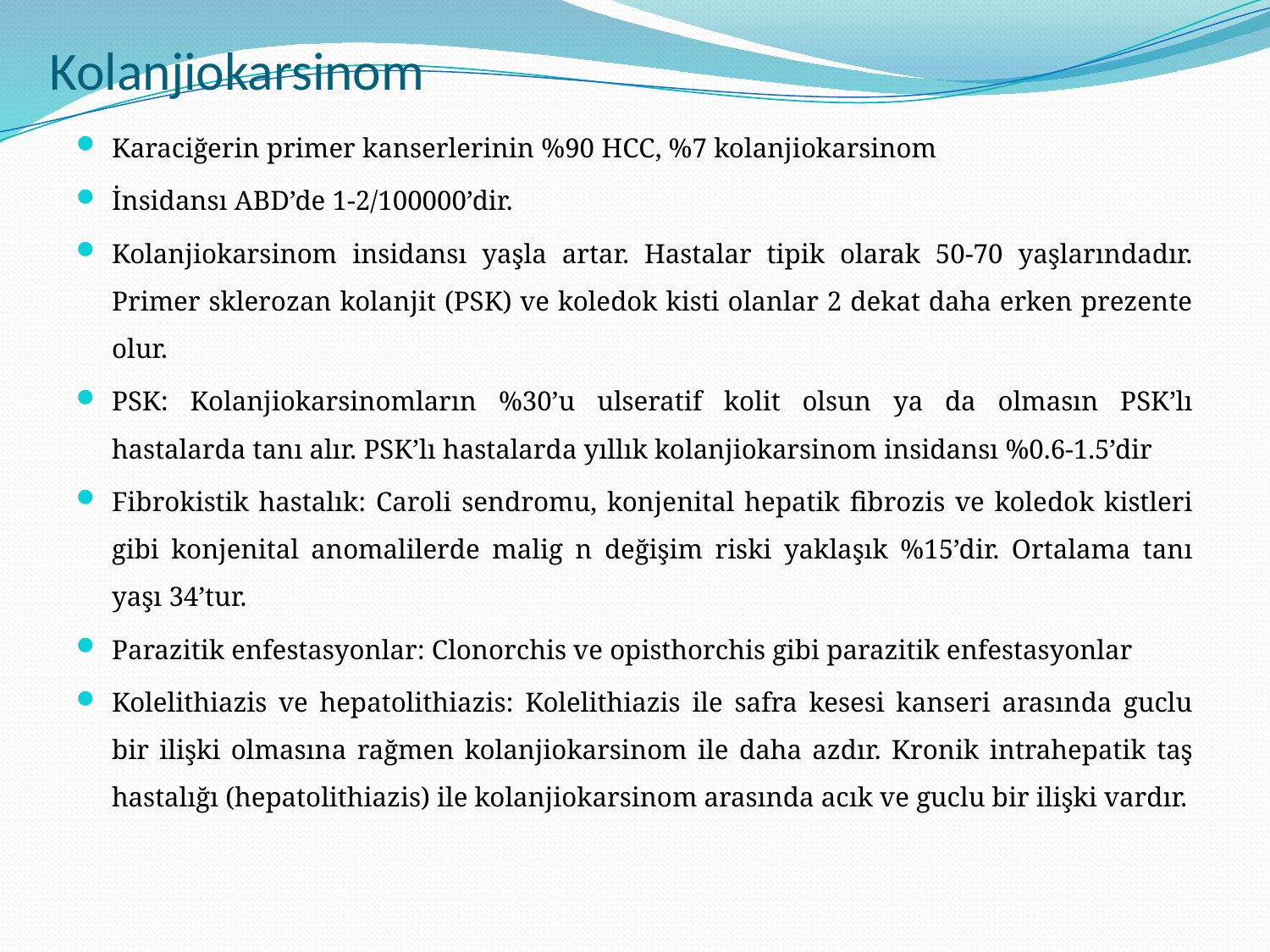

# Kolanjiokarsinom
Karaciğerin primer kanserlerinin %90 HCC, %7 kolanjiokarsinom
İnsidansı ABD’de 1-2/100000’dir.
Kolanjiokarsinom insidansı yaşla artar. Hastalar tipik olarak 50-70 yaşlarındadır. Primer sklerozan kolanjit (PSK) ve koledok kisti olanlar 2 dekat daha erken prezente olur.
PSK: Kolanjiokarsinomların %30’u ulseratif kolit olsun ya da olmasın PSK’lı hastalarda tanı alır. PSK’lı hastalarda yıllık kolanjiokarsinom insidansı %0.6-1.5’dir
Fibrokistik hastalık: Caroli sendromu, konjenital hepatik fibrozis ve koledok kistleri gibi konjenital anomalilerde malig n değişim riski yaklaşık %15’dir. Ortalama tanı yaşı 34’tur.
Parazitik enfestasyonlar: Clonorchis ve opisthorchis gibi parazitik enfestasyonlar
Kolelithiazis ve hepatolithiazis: Kolelithiazis ile safra kesesi kanseri arasında guclu bir ilişki olmasına rağmen kolanjiokarsinom ile daha azdır. Kronik intrahepatik taş hastalığı (hepatolithiazis) ile kolanjiokarsinom arasında acık ve guclu bir ilişki vardır.